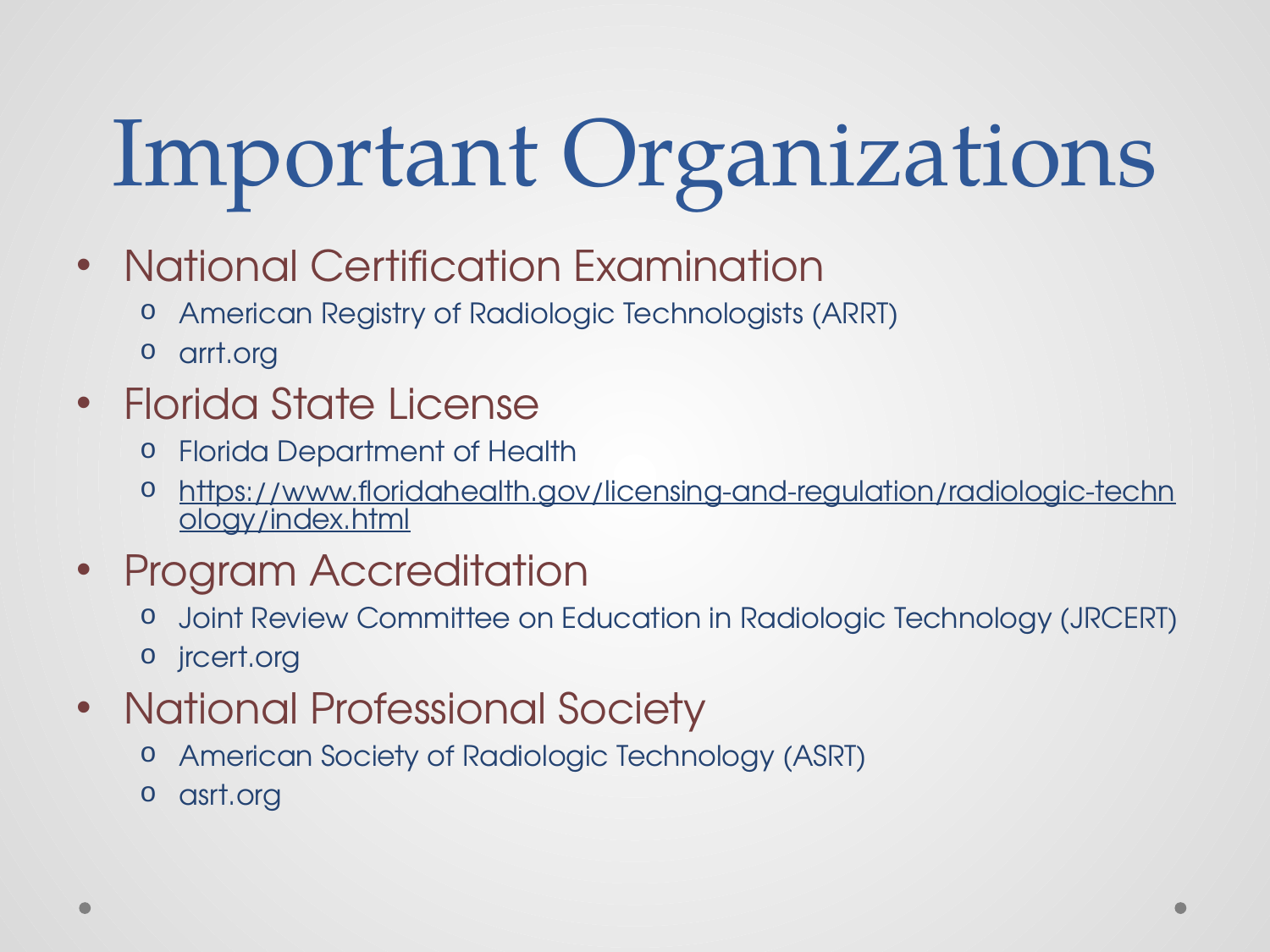

# Important Organizations
National Certification Examination
American Registry of Radiologic Technologists (ARRT)
arrt.org
Florida State License
Florida Department of Health
https://www.floridahealth.gov/licensing-and-regulation/radiologic-technology/index.html
Program Accreditation
Joint Review Committee on Education in Radiologic Technology (JRCERT)
jrcert.org
National Professional Society
American Society of Radiologic Technology (ASRT)
asrt.org